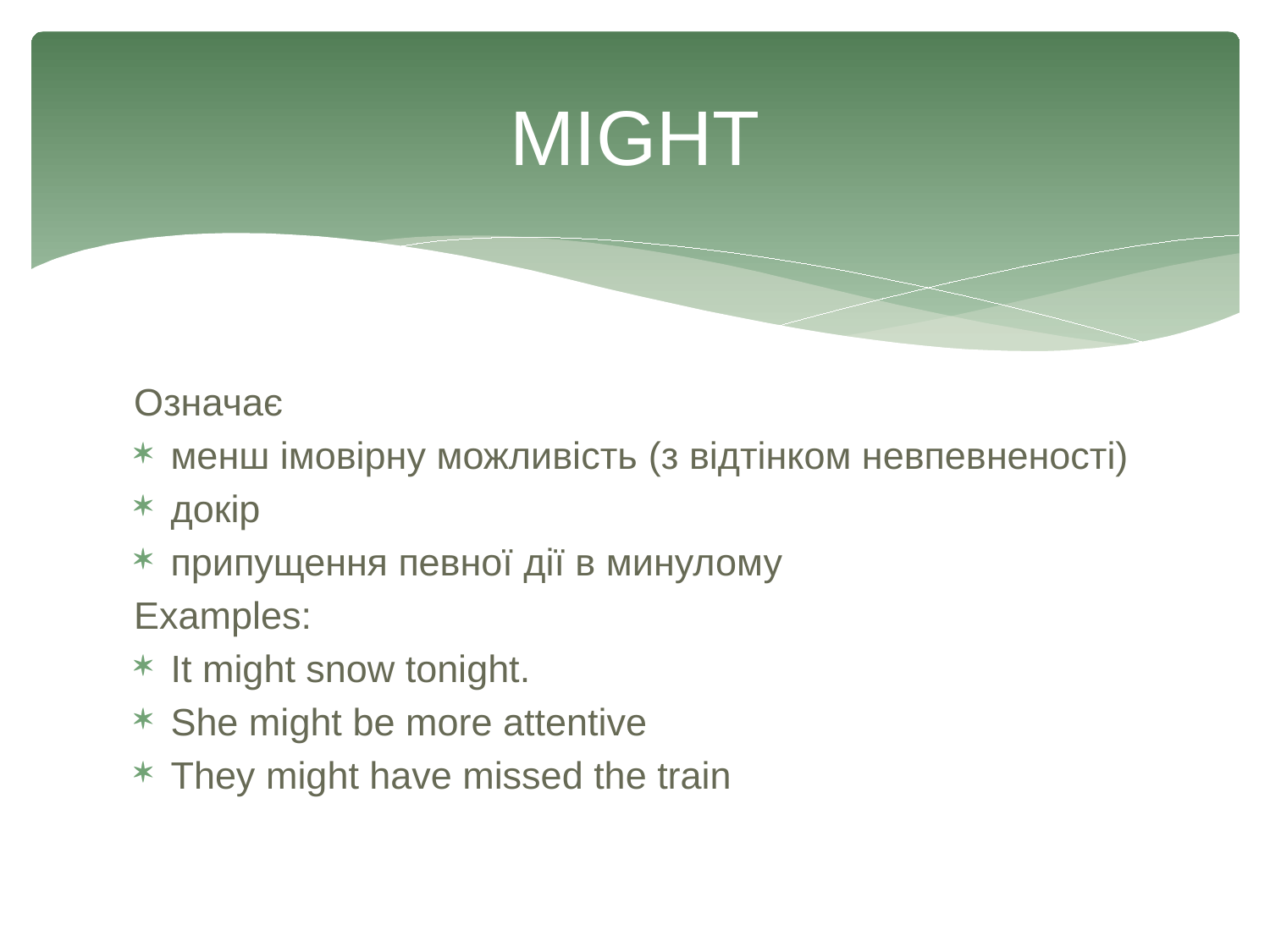

# MIGHT
Означає
менш імовірну можливість (з відтінком невпевненості)
докір
припущення певної дії в минулому
Examples:
It might snow tonight.
She might be more attentive
They might have missed the train